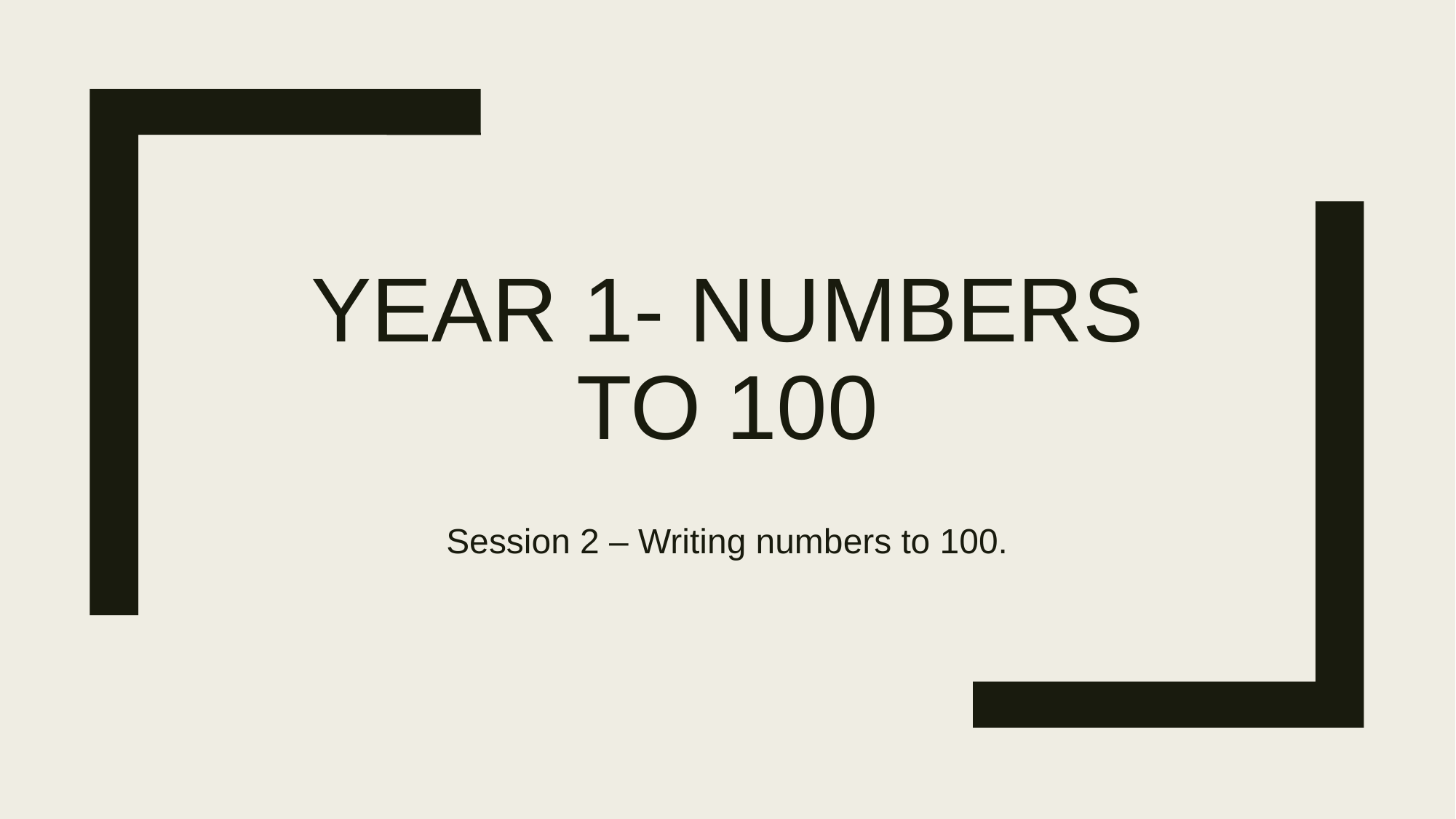

# Year 1- NUMBERS TO 100
Session 2 – Writing numbers to 100.